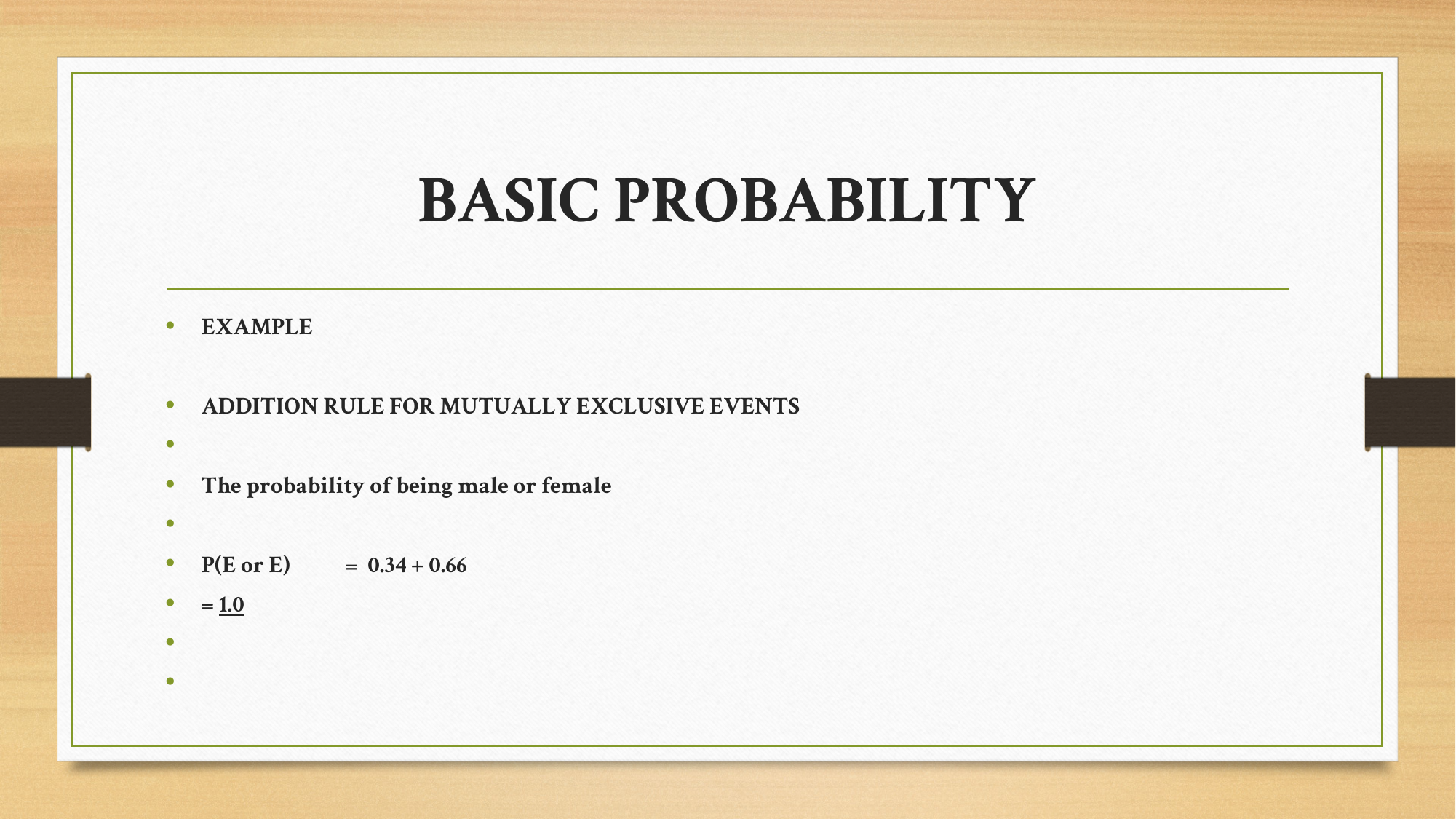

# BASIC PROBABILITY
EXAMPLE

ADDITION RULE FOR MUTUALLY EXCLUSIVE EVENTS

The probability of being male or female

P(E or E) 	=  0.34 + 0.66
= 1.0